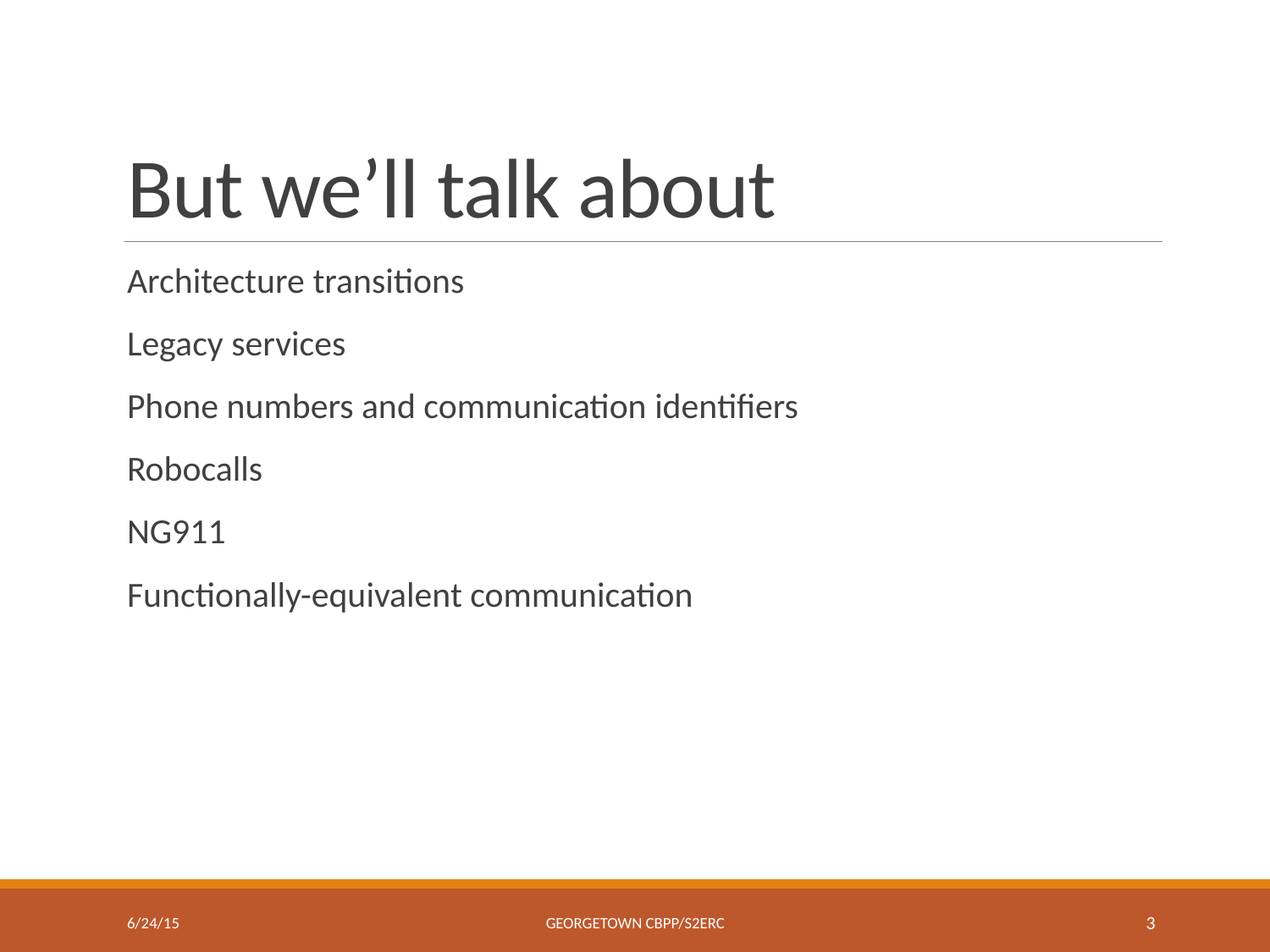

# But we’ll talk about
Architecture transitions
Legacy services
Phone numbers and communication identifiers
Robocalls
NG911
Functionally-equivalent communication

6/24/15
Georgetown CBPP/S2ERC
3